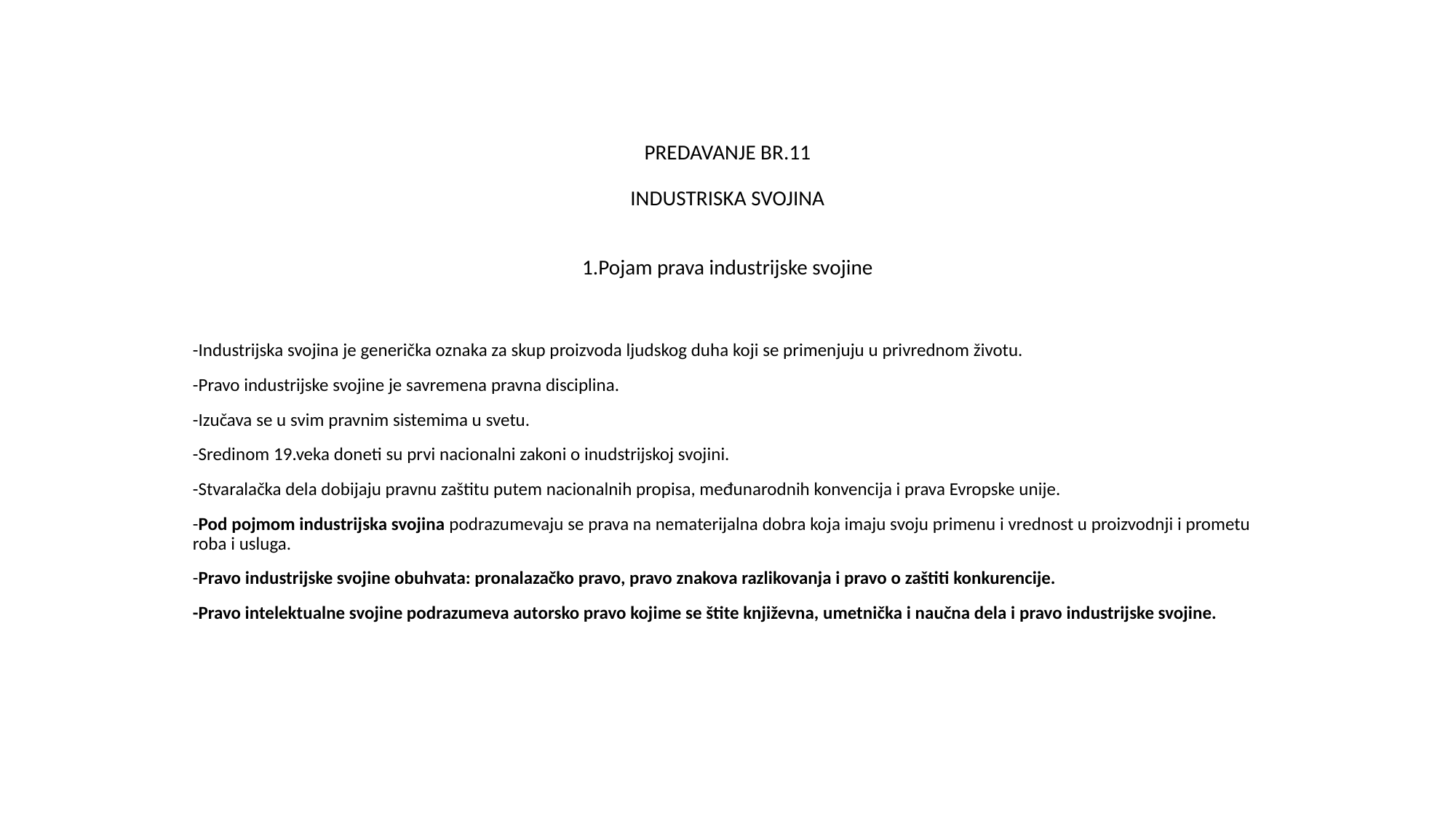

# PREDAVANJE BR.11 INDUSTRISKA SVOJINA 1.Pojam prava industrijske svojine
-Industrijska svojina je generička oznaka za skup proizvoda ljudskog duha koji se primenjuju u privrednom životu.
-Pravo industrijske svojine je savremena pravna disciplina.
-Izučava se u svim pravnim sistemima u svetu.
-Sredinom 19.veka doneti su prvi nacionalni zakoni o inudstrijskoj svojini.
-Stvaralačka dela dobijaju pravnu zaštitu putem nacionalnih propisa, međunarodnih konvencija i prava Evropske unije.
-Pod pojmom industrijska svojina podrazumevaju se prava na nematerijalna dobra koja imaju svoju primenu i vrednost u proizvodnji i prometu roba i usluga.
-Pravo industrijske svojine obuhvata: pronalazačko pravo, pravo znakova razlikovanja i pravo o zaštiti konkurencije.
-Pravo intelektualne svojine podrazumeva autorsko pravo kojime se štite književna, umetnička i naučna dela i pravo industrijske svojine.